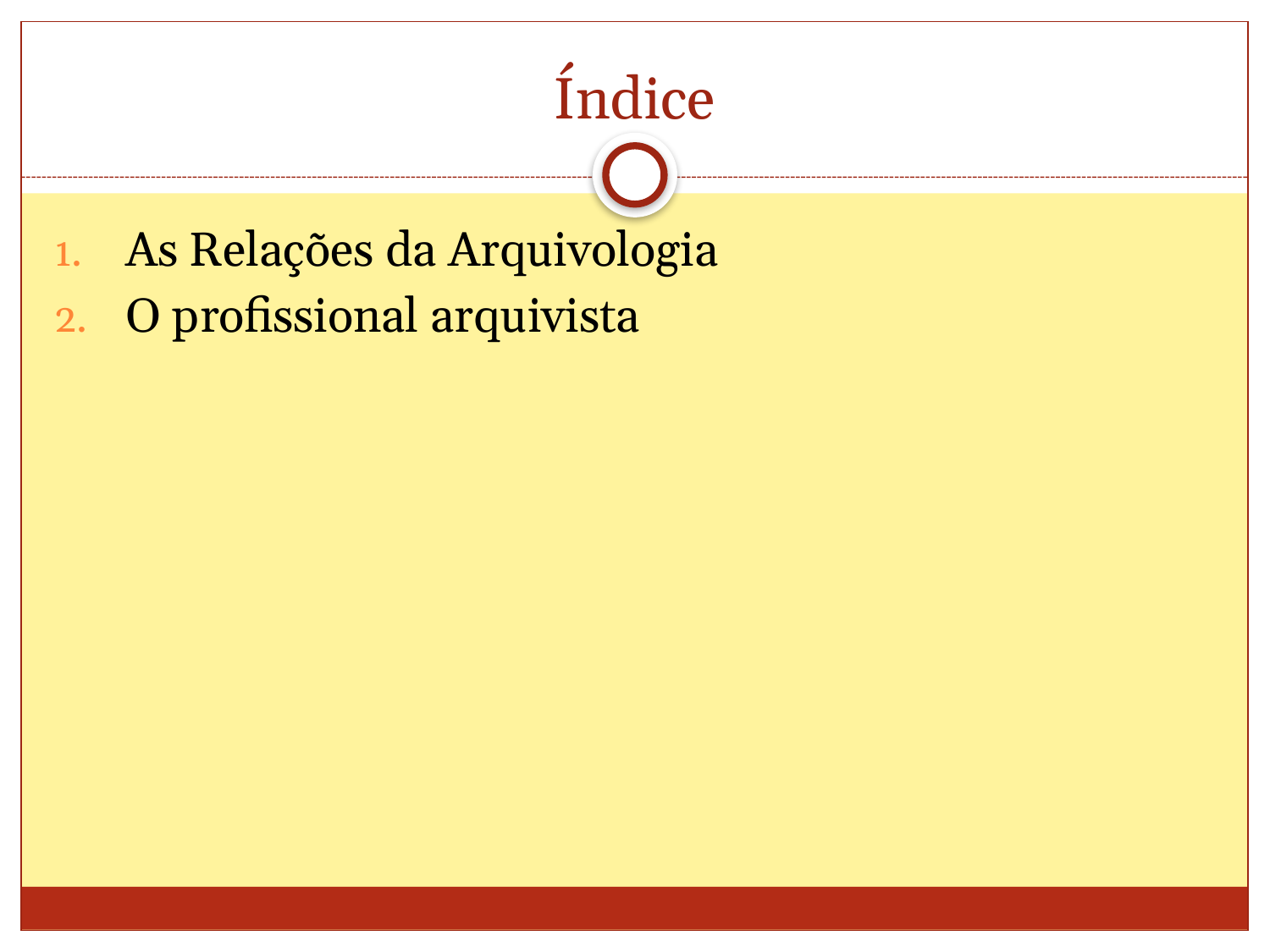

# Índice
As Relações da Arquivologia
O profissional arquivista